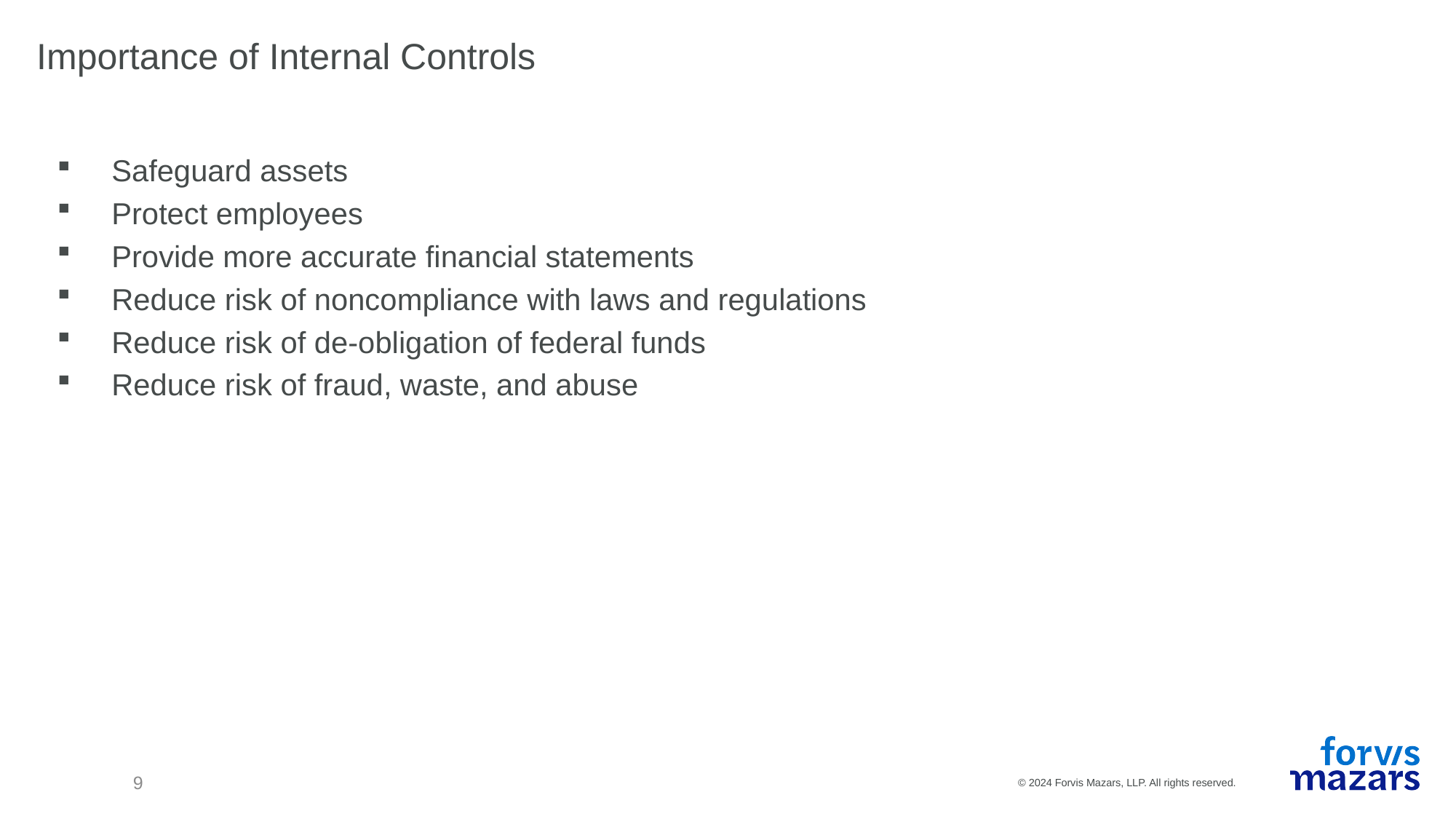

# Importance of Internal Controls
Safeguard assets
Protect employees
Provide more accurate financial statements
Reduce risk of noncompliance with laws and regulations
Reduce risk of de-obligation of federal funds
Reduce risk of fraud, waste, and abuse
9